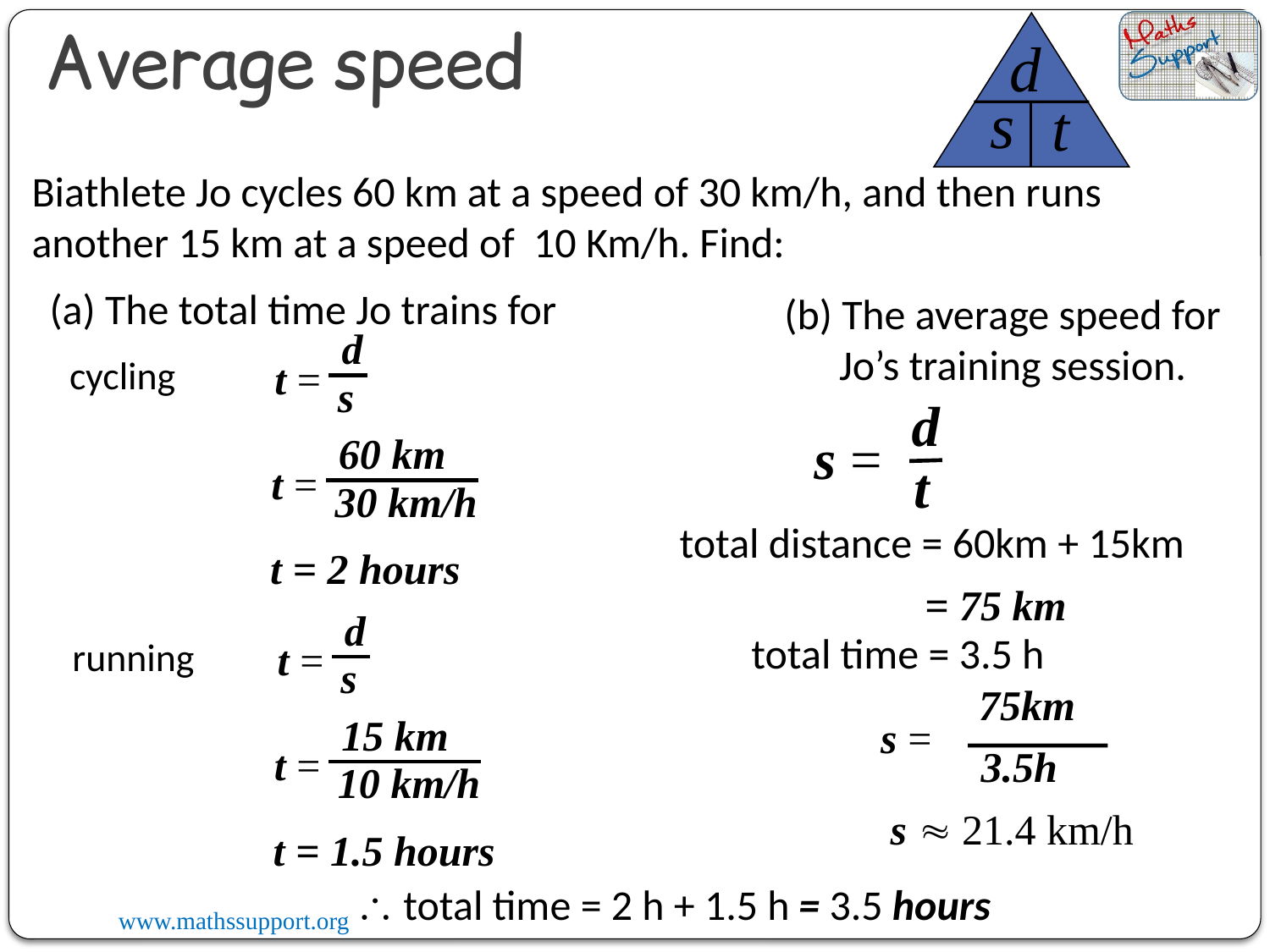

d
Average speed
s
t

Biathlete Jo cycles 60 km at a speed of 30 km/h, and then runs another 15 km at a speed of  10 Km/h. Find:
(a) The total time Jo trains for
(b) The average speed for Jo’s training session.
d
cycling
t =
s

d
s =
60 km
t
t =

30 km/h

total distance = 60km + 15km
t = 2 hours
= 75 km
d
total time = 3.5 h
running
t =
s

75km
15 km
s =
t =
3.5h

10 km/h

s ≈ 21.4 km/h
t = 1.5 hours
= 3.5 hours
∴ total time = 2 h + 1.5 h